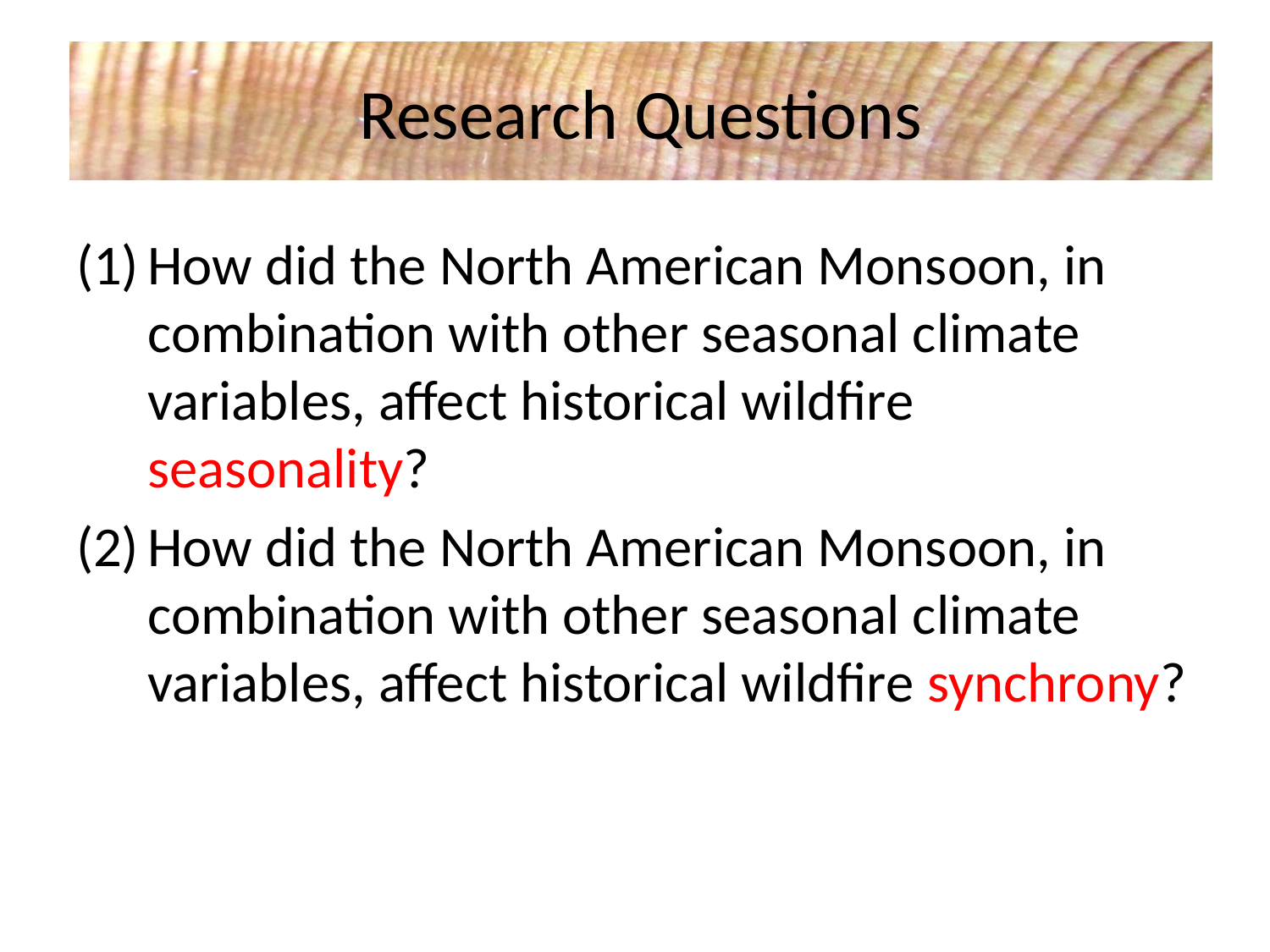

Research Questions
How did the North American Monsoon, in combination with other seasonal climate variables, affect historical wildfire seasonality?
How did the North American Monsoon, in combination with other seasonal climate variables, affect historical wildfire synchrony?